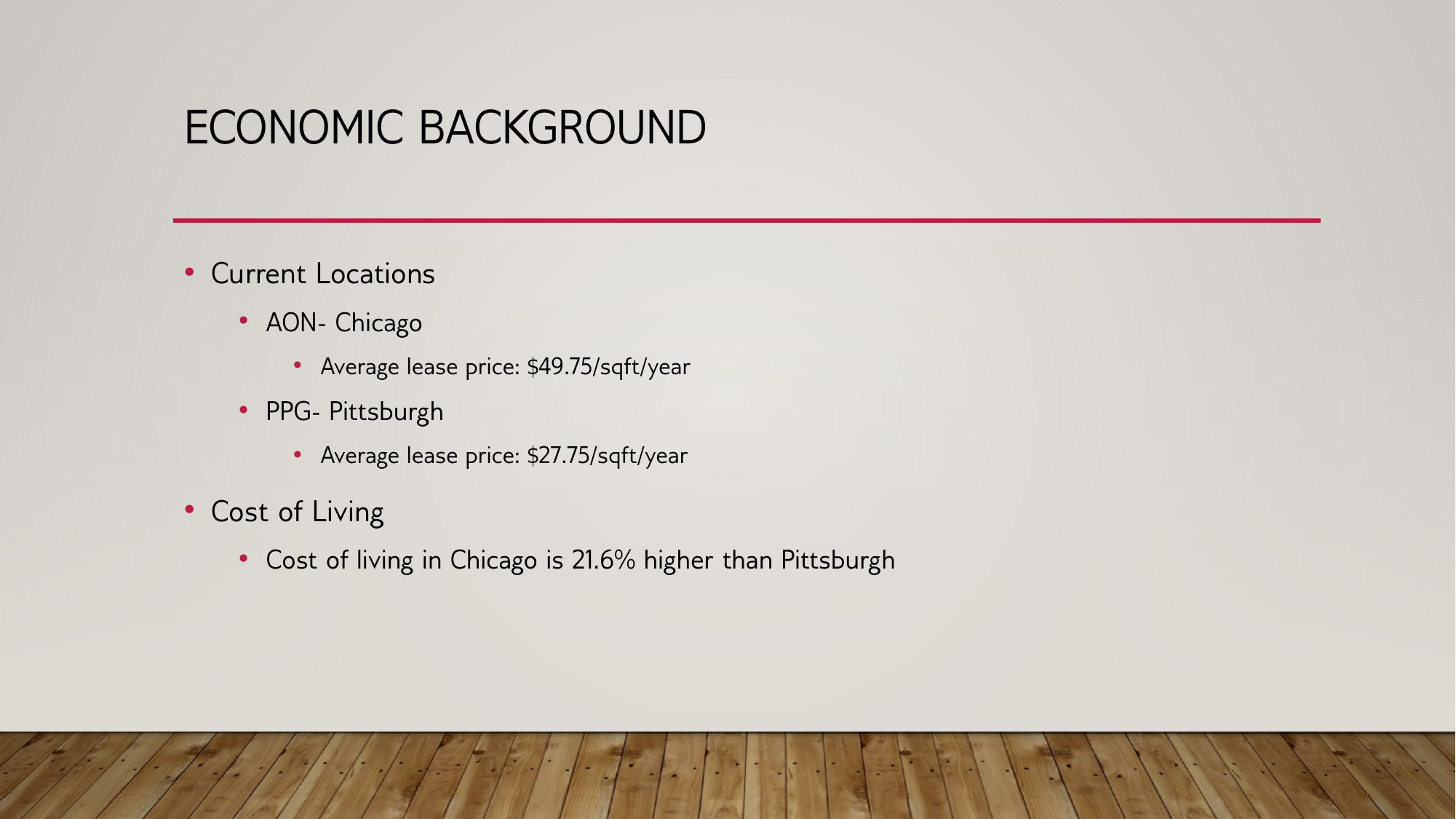

# Economic Background
Current Locations
AON- Chicago
Average lease price: $49.75/sqft/year
PPG- Pittsburgh
Average lease price: $27.75/sqft/year
Cost of Living
Cost of living in Chicago is 21.6% higher than Pittsburgh